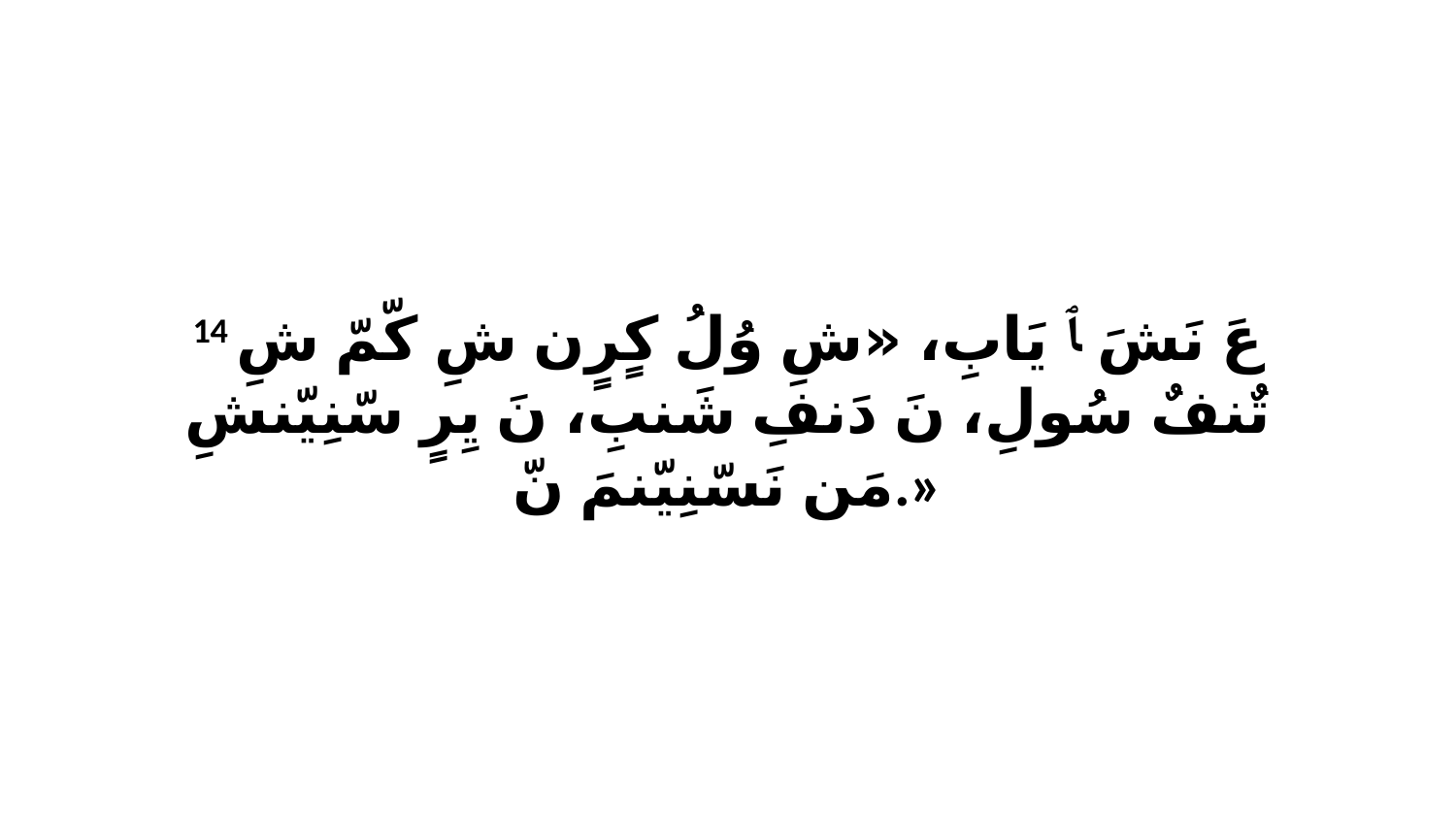

14 عَ نَشَ ﭑ يَابِ، «شِ وُلُ كٍرٍن شِ كّمّ شِ تٌنفٌ سُولِ، نَ دَنفِ شَنبِ، نَ يِرٍ سّنِيّنشِ مَن نَسّنِيّنمَ نّ.»